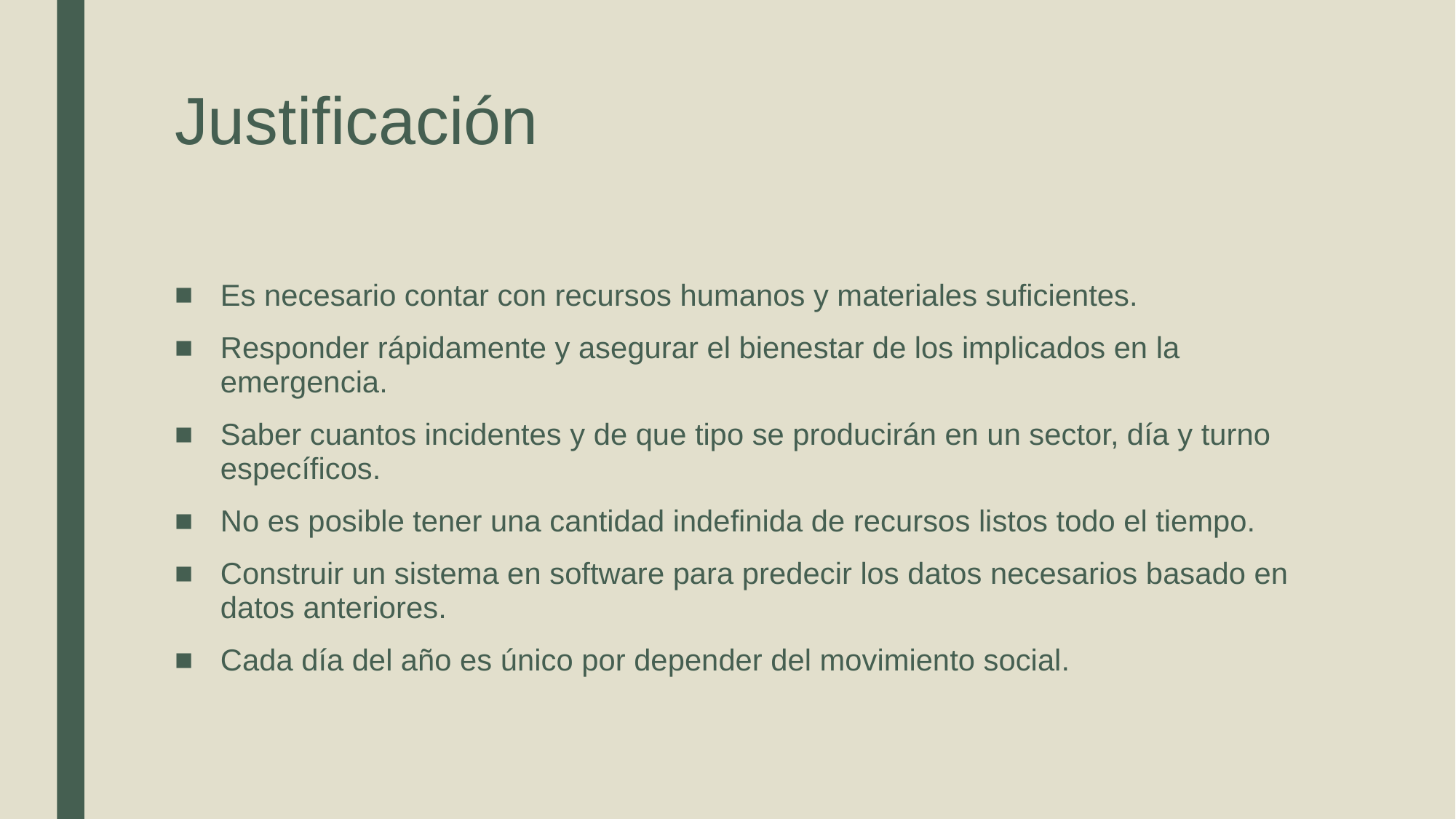

# Justificación
Es necesario contar con recursos humanos y materiales suficientes.
Responder rápidamente y asegurar el bienestar de los implicados en la emergencia.
Saber cuantos incidentes y de que tipo se producirán en un sector, día y turno específicos.
No es posible tener una cantidad indefinida de recursos listos todo el tiempo.
Construir un sistema en software para predecir los datos necesarios basado en datos anteriores.
Cada día del año es único por depender del movimiento social.